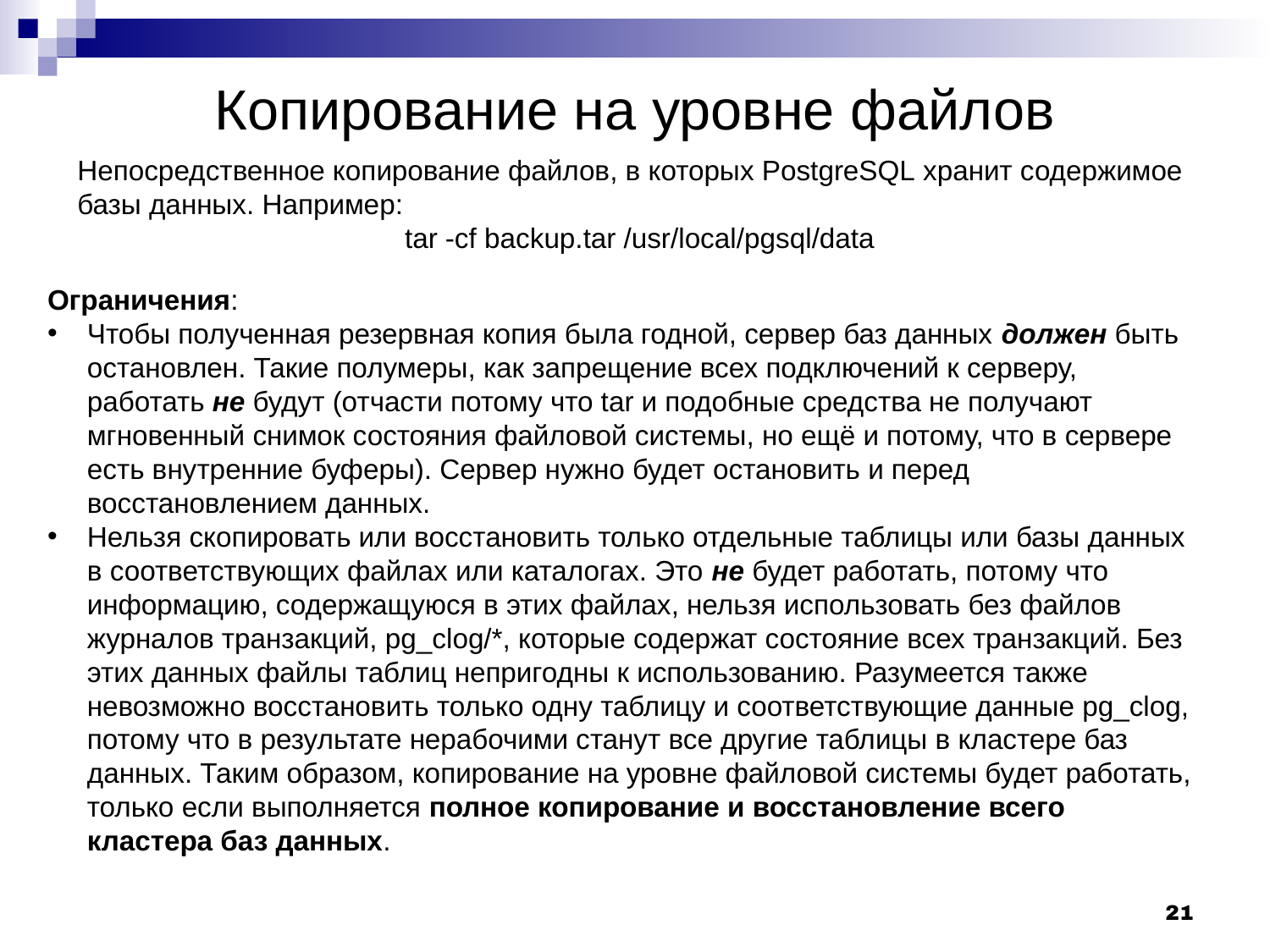

# Копирование на уровне файлов
Непосредственное копирование файлов, в которых PostgreSQL хранит содержимое базы данных. Например:
tar -cf backup.tar /usr/local/pgsql/data
Ограничения:
Чтобы полученная резервная копия была годной, сервер баз данных должен быть остановлен. Такие полумеры, как запрещение всех подключений к серверу, работать не будут (отчасти потому что tar и подобные средства не получают мгновенный снимок состояния файловой системы, но ещё и потому, что в сервере есть внутренние буферы). Сервер нужно будет остановить и перед восстановлением данных.
Нельзя скопировать или восстановить только отдельные таблицы или базы данных в соответствующих файлах или каталогах. Это не будет работать, потому что информацию, содержащуюся в этих файлах, нельзя использовать без файлов журналов транзакций, pg_clog/*, которые содержат состояние всех транзакций. Без этих данных файлы таблиц непригодны к использованию. Разумеется также невозможно восстановить только одну таблицу и соответствующие данные pg_clog, потому что в результате нерабочими станут все другие таблицы в кластере баз данных. Таким образом, копирование на уровне файловой системы будет работать, только если выполняется полное копирование и восстановление всего кластера баз данных.

21